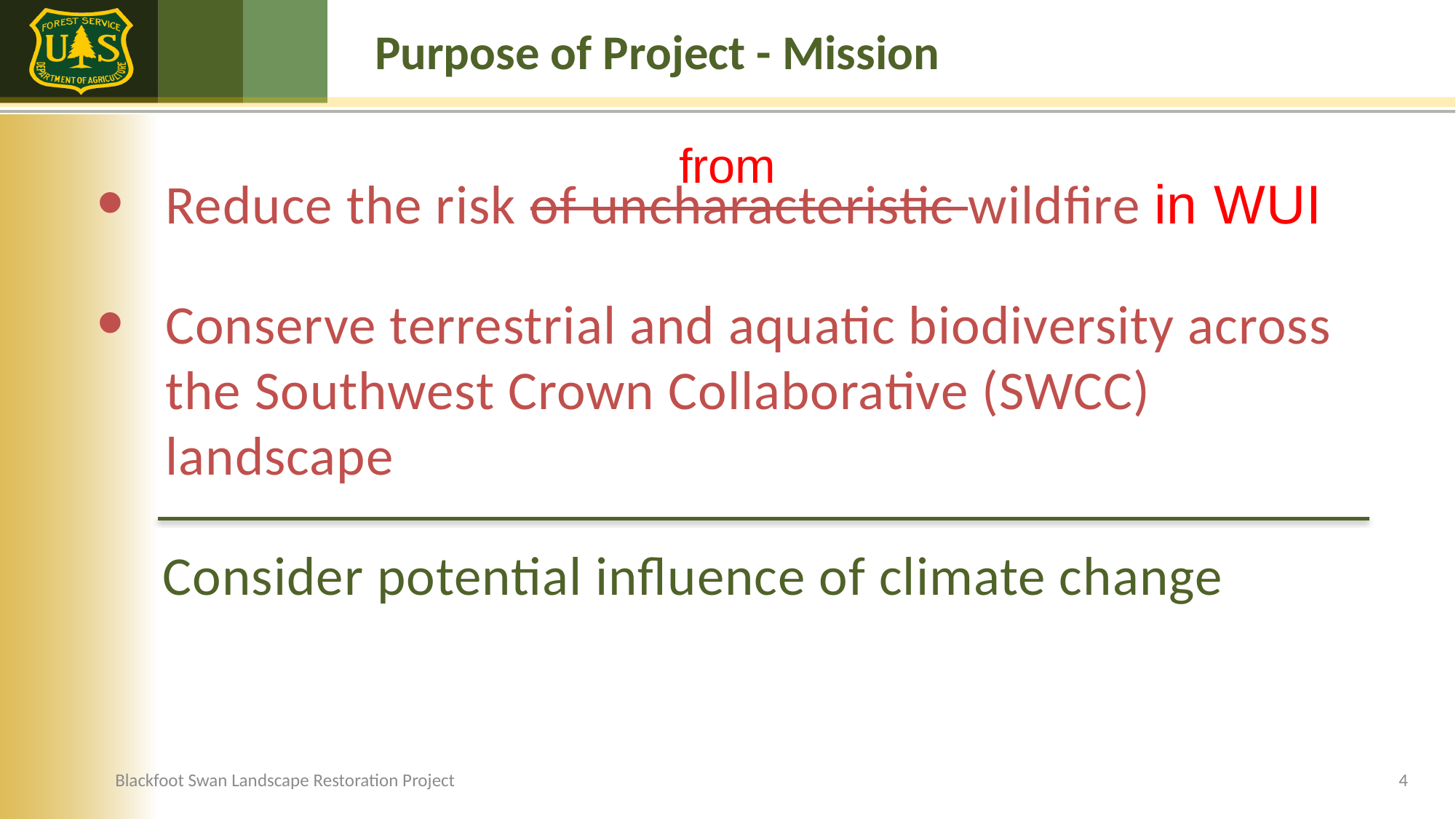

# Purpose of Project - Mission
from
Reduce the risk of uncharacteristic wildfire in WUI
Conserve terrestrial and aquatic biodiversity across the Southwest Crown Collaborative (SWCC) landscape
     Consider potential influence of climate change

Blackfoot Swan Landscape Restoration Project
4